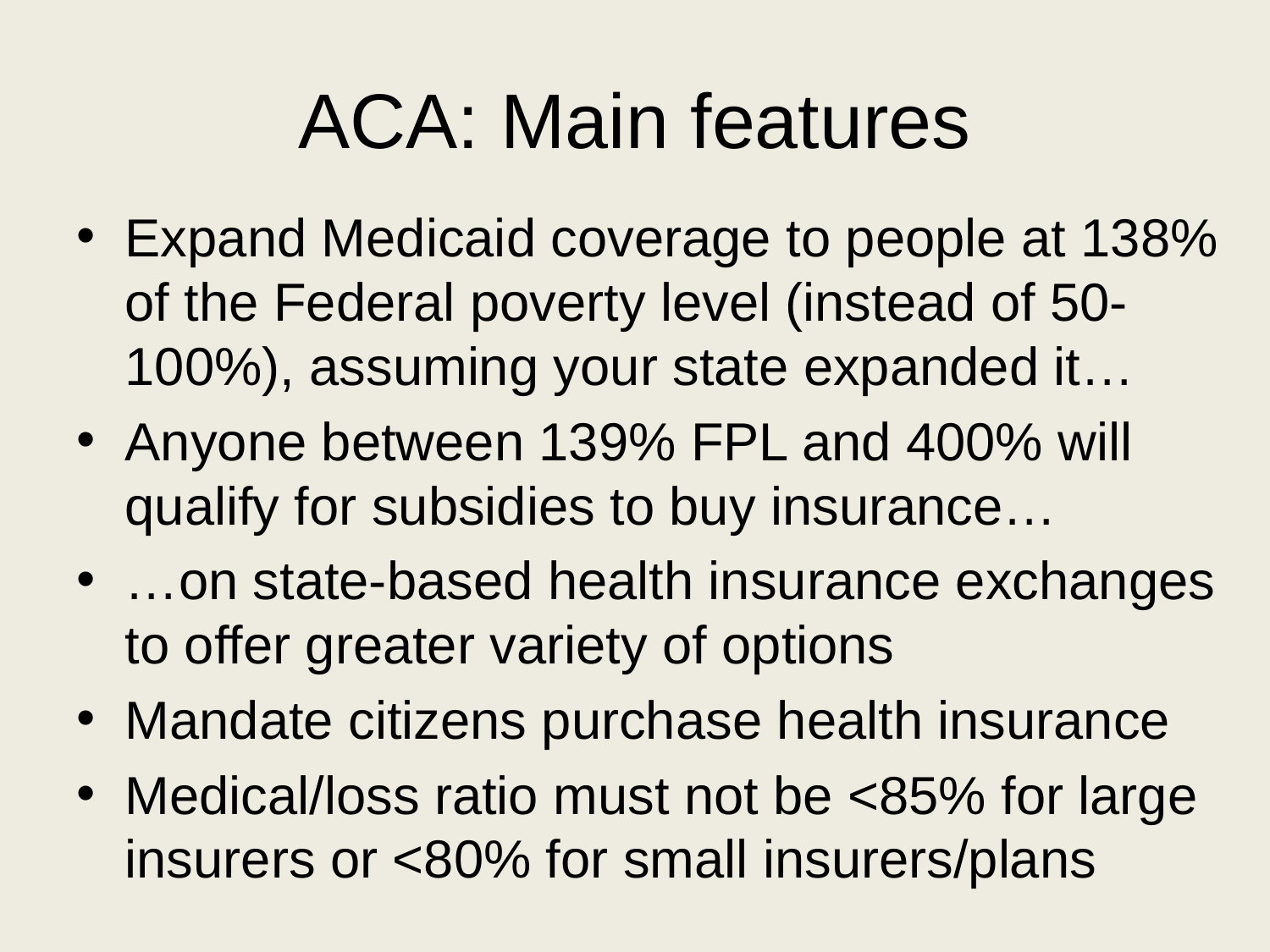

# ACA: Main features
Expand Medicaid coverage to people at 138% of the Federal poverty level (instead of 50-100%), assuming your state expanded it…
Anyone between 139% FPL and 400% will qualify for subsidies to buy insurance…
…on state-based health insurance exchanges to offer greater variety of options
Mandate citizens purchase health insurance
Medical/loss ratio must not be <85% for large insurers or <80% for small insurers/plans